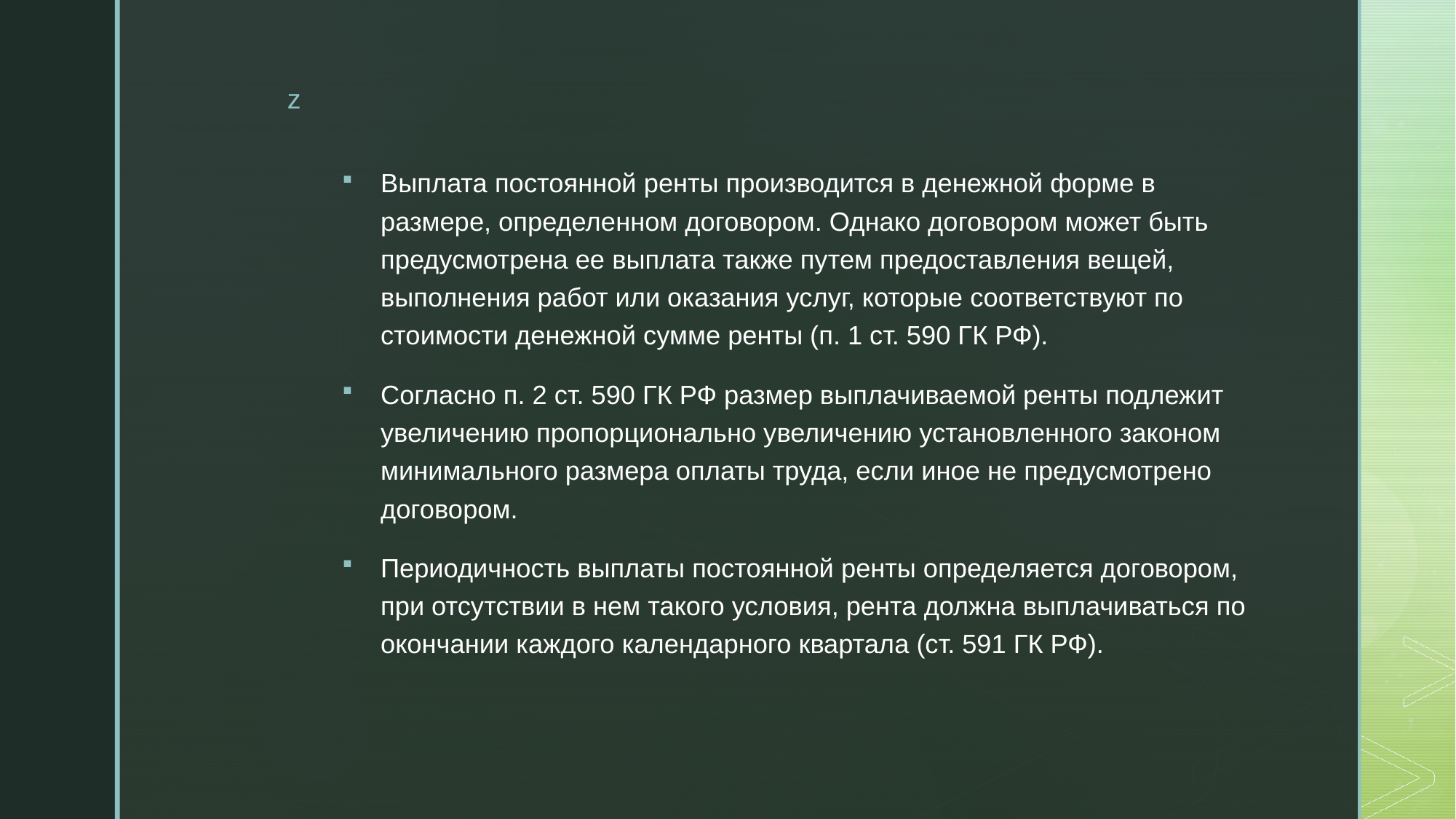

Выплата постоянной ренты производится в денежной форме в размере, определенном договором. Однако договором может быть предусмотрена ее выплата также путем предоставления вещей, выполнения работ или оказания услуг, которые соответствуют по стоимости денежной сумме ренты (п. 1 ст. 590 ГК РФ).
Согласно п. 2 ст. 590 ГК РФ размер выплачиваемой ренты подлежит увеличению пропорционально увеличению установленного законом минимального размера оплаты труда, если иное не предусмотрено договором.
Периодичность выплаты постоянной ренты определяется договором, при отсутствии в нем такого условия, рента должна выплачиваться по окончании каждого календарного квартала (ст. 591 ГК РФ).